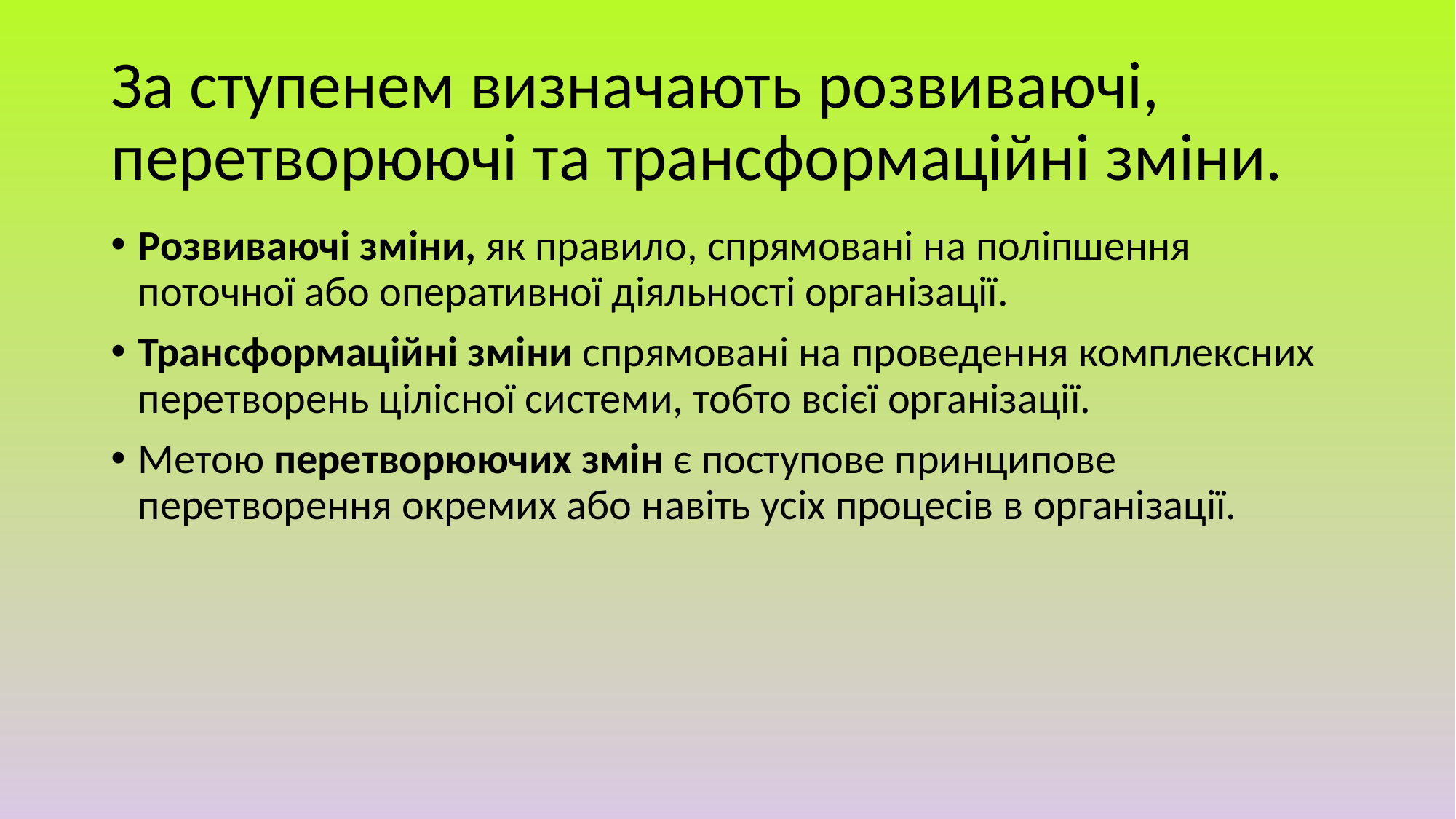

# За ступенем визначають розвиваючі, перетворюючі та трансформаційні зміни.
Розвиваючі зміни, як правило, спрямовані на поліпшення поточної або оперативної діяльності організації.
Трансформаційні зміни спрямовані на проведення комплексних перетворень цілісної системи, тобто всієї організації.
Метою перетворюючих змін є поступове принципове перетворення окремих або навіть усіх процесів в організації.